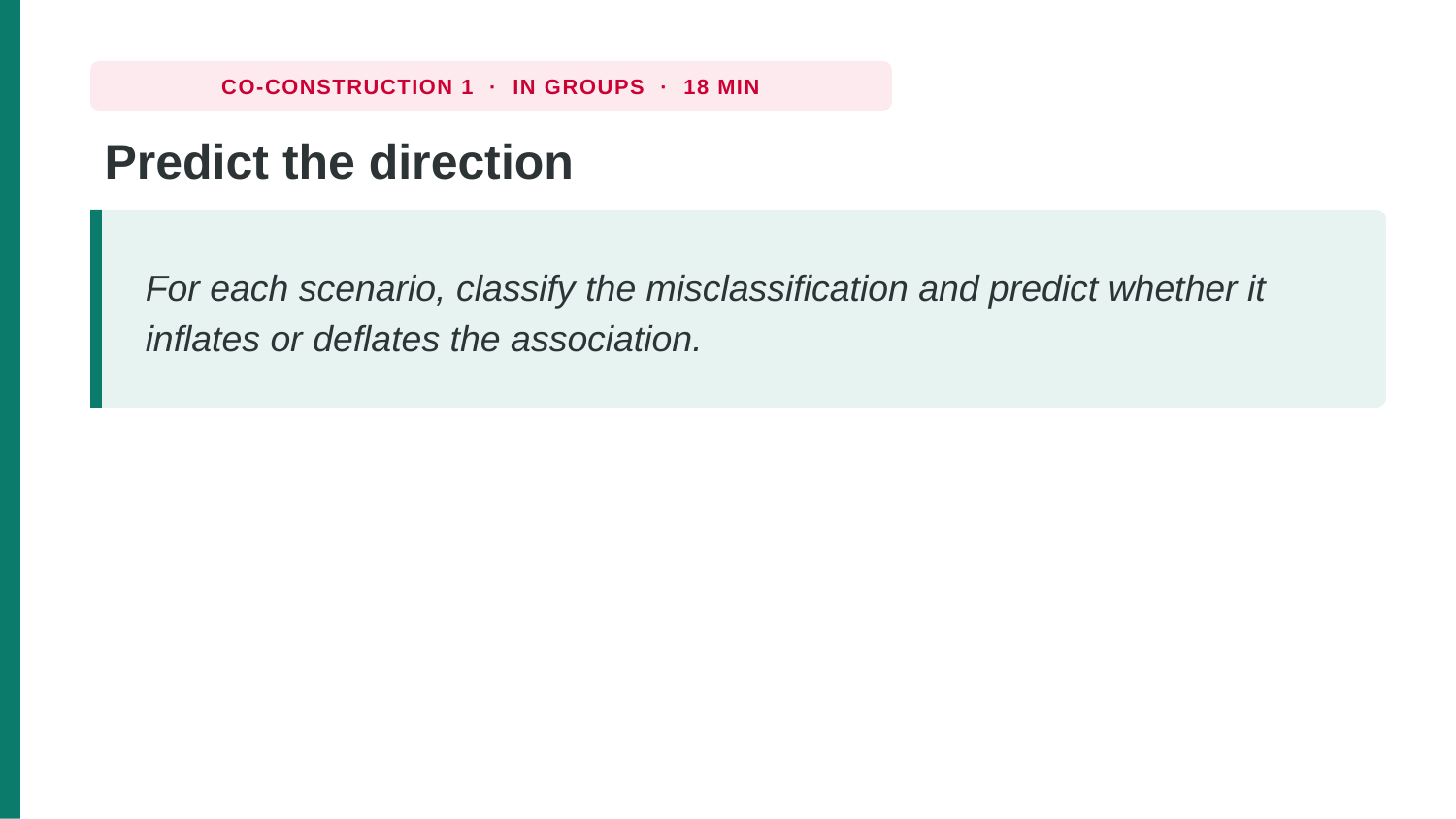

CO-CONSTRUCTION 1  ·  IN GROUPS  ·  18 MIN
Predict the direction

For each scenario, classify the misclassification and predict whether it inflates or deflates the association.